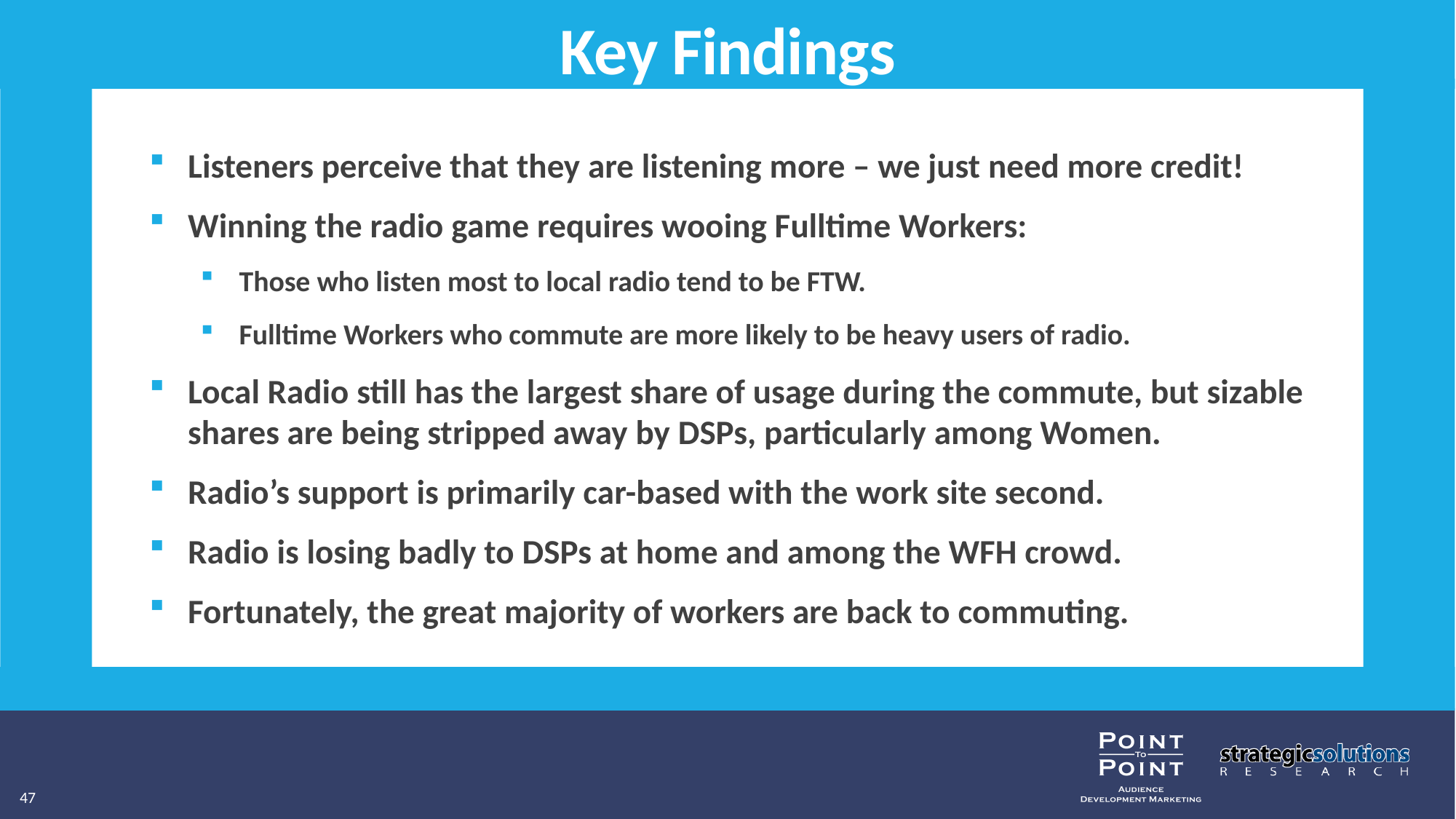

Key Findings
Listeners perceive that they are listening more – we just need more credit!
Winning the radio game requires wooing Fulltime Workers:
Those who listen most to local radio tend to be FTW.
Fulltime Workers who commute are more likely to be heavy users of radio.
Local Radio still has the largest share of usage during the commute, but sizable shares are being stripped away by DSPs, particularly among Women.
Radio’s support is primarily car-based with the work site second.
Radio is losing badly to DSPs at home and among the WFH crowd.
Fortunately, the great majority of workers are back to commuting.

47